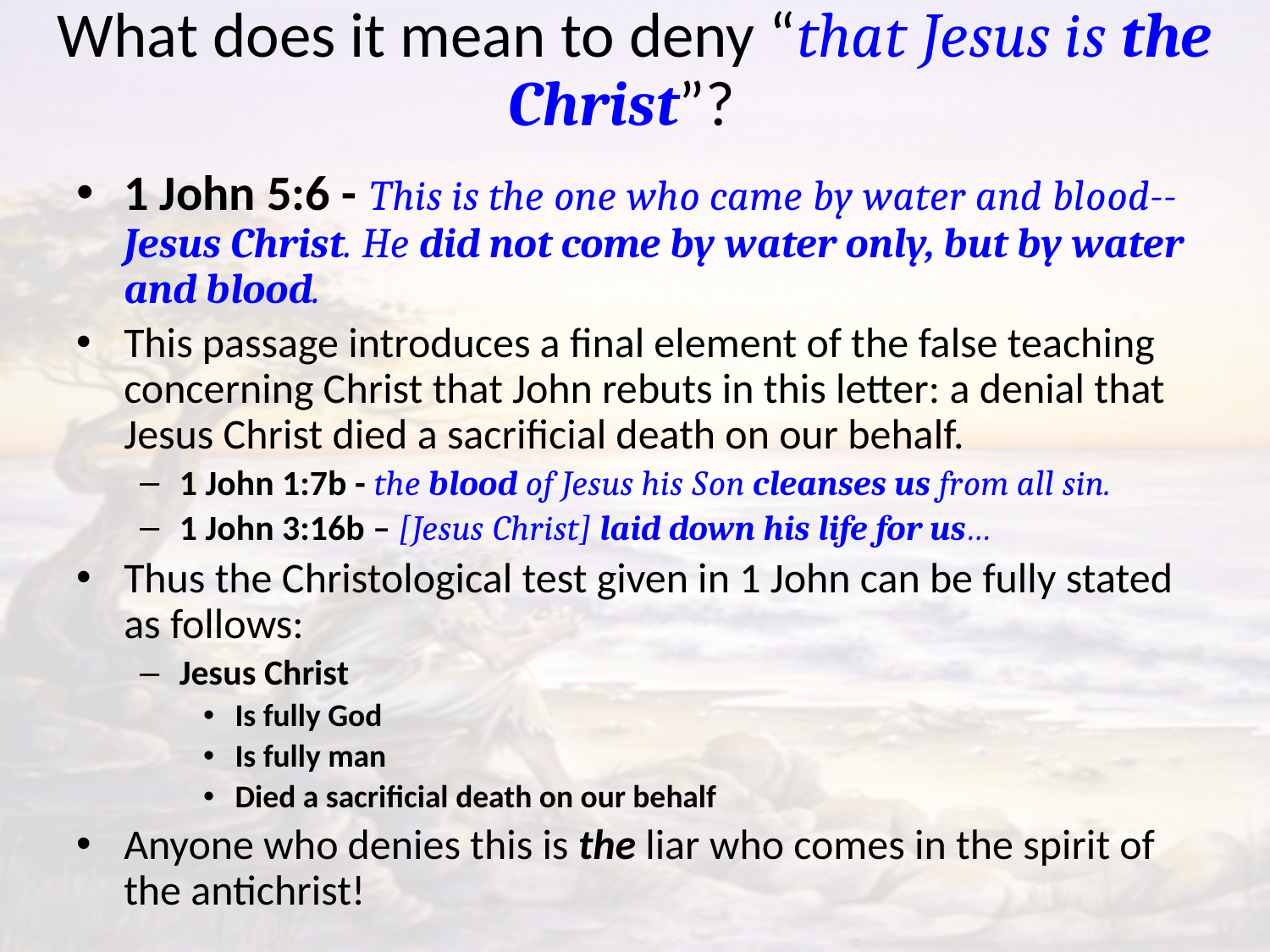

# What does it mean to deny “that Jesus is the Christ”?
1 John 5:6 - This is the one who came by water and blood-- Jesus Christ. He did not come by water only, but by water and blood.
This passage introduces a final element of the false teaching concerning Christ that John rebuts in this letter: a denial that Jesus Christ died a sacrificial death on our behalf.
1 John 1:7b - the blood of Jesus his Son cleanses us from all sin.
1 John 3:16b – [Jesus Christ] laid down his life for us…
Thus the Christological test given in 1 John can be fully stated as follows:
Jesus Christ
Is fully God
Is fully man
Died a sacrificial death on our behalf
Anyone who denies this is the liar who comes in the spirit of the antichrist!